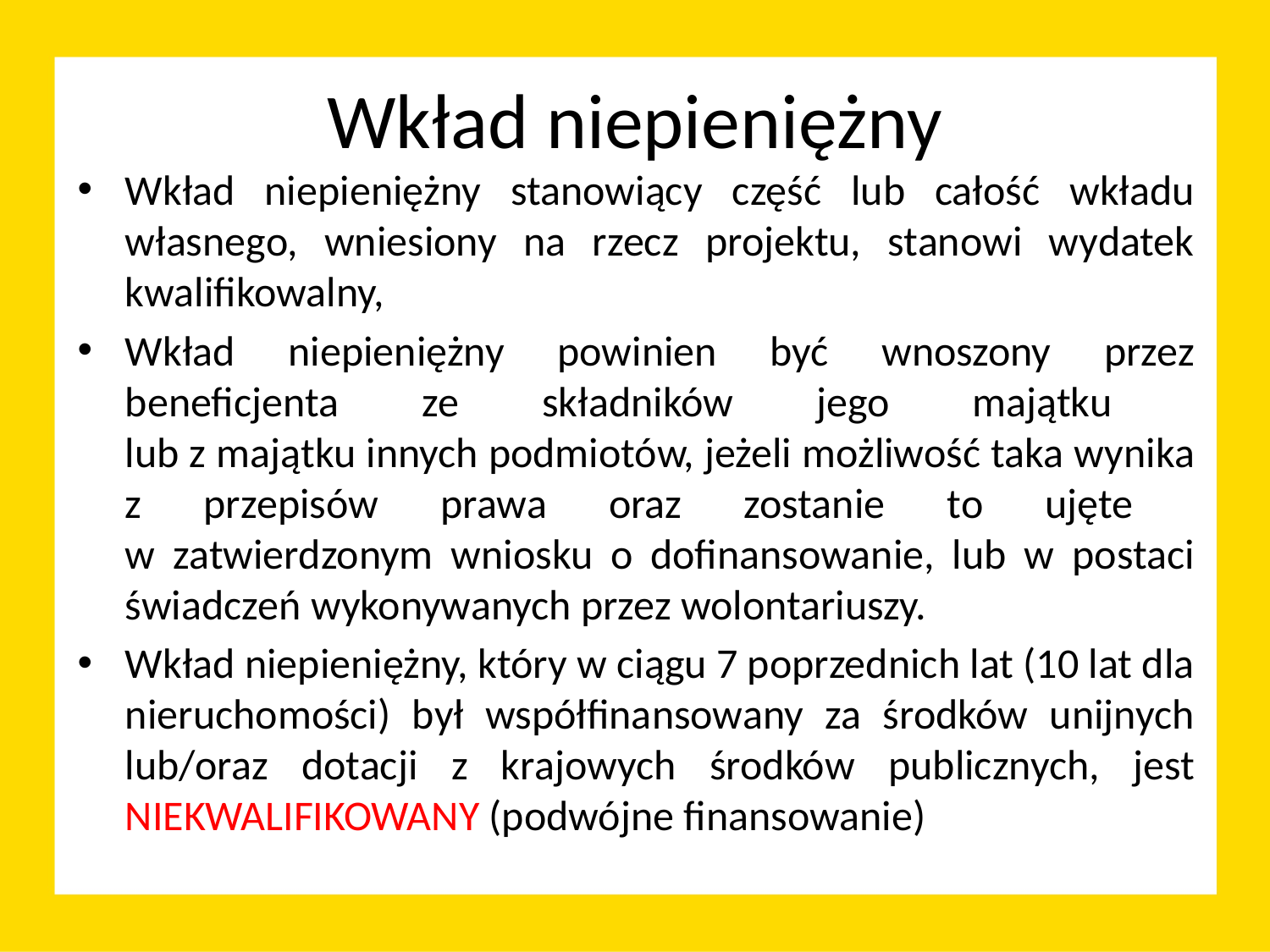

# Wkład niepieniężny
Wkład niepieniężny stanowiący część lub całość wkładu własnego, wniesiony na rzecz projektu, stanowi wydatek kwalifikowalny,
Wkład niepieniężny powinien być wnoszony przez beneficjenta ze składników jego majątku
lub z majątku innych podmiotów, jeżeli możliwość taka wynika z przepisów prawa oraz zostanie to ujęte
w zatwierdzonym wniosku o dofinansowanie, lub w postaci świadczeń wykonywanych przez wolontariuszy.
Wkład niepieniężny, który w ciągu 7 poprzednich lat (10 lat dla nieruchomości) był współfinansowany za środków unijnych lub/oraz dotacji z krajowych środków publicznych, jest NIEKWALIFIKOWANY (podwójne finansowanie)